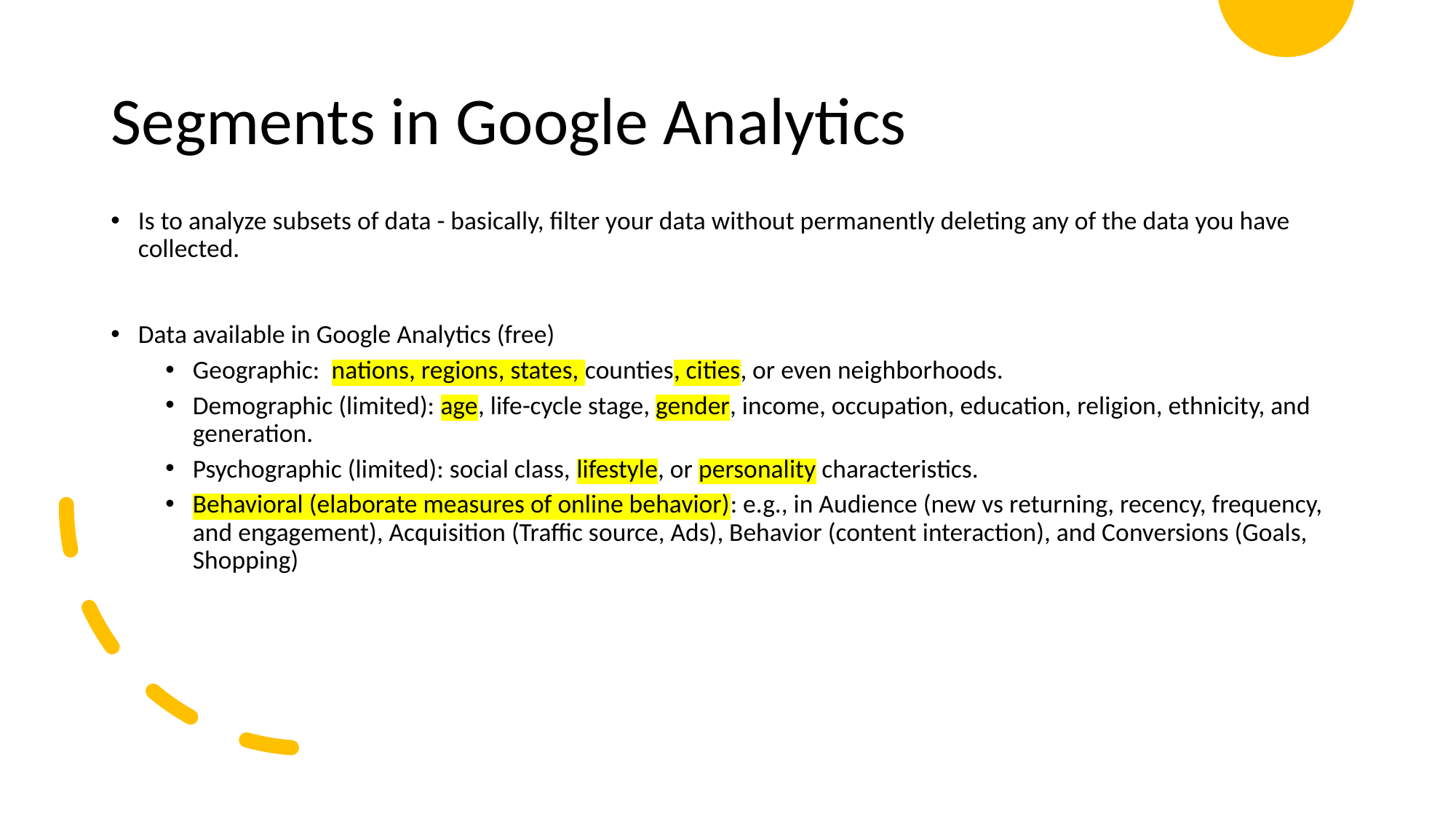

# Segments in Google Analytics
Is to analyze subsets of data - basically, filter your data without permanently deleting any of the data you have collected.

Data available in Google Analytics (free)
Geographic:  nations, regions, states, counties, cities, or even neighborhoods.
Demographic (limited): age, life-cycle stage, gender, income, occupation, education, religion, ethnicity, and generation.
Psychographic (limited): social class, lifestyle, or personality characteristics.
Behavioral (elaborate measures of online behavior): e.g., in Audience (new vs returning, recency, frequency, and engagement), Acquisition (Traffic source, Ads), Behavior (content interaction), and Conversions (Goals, Shopping)